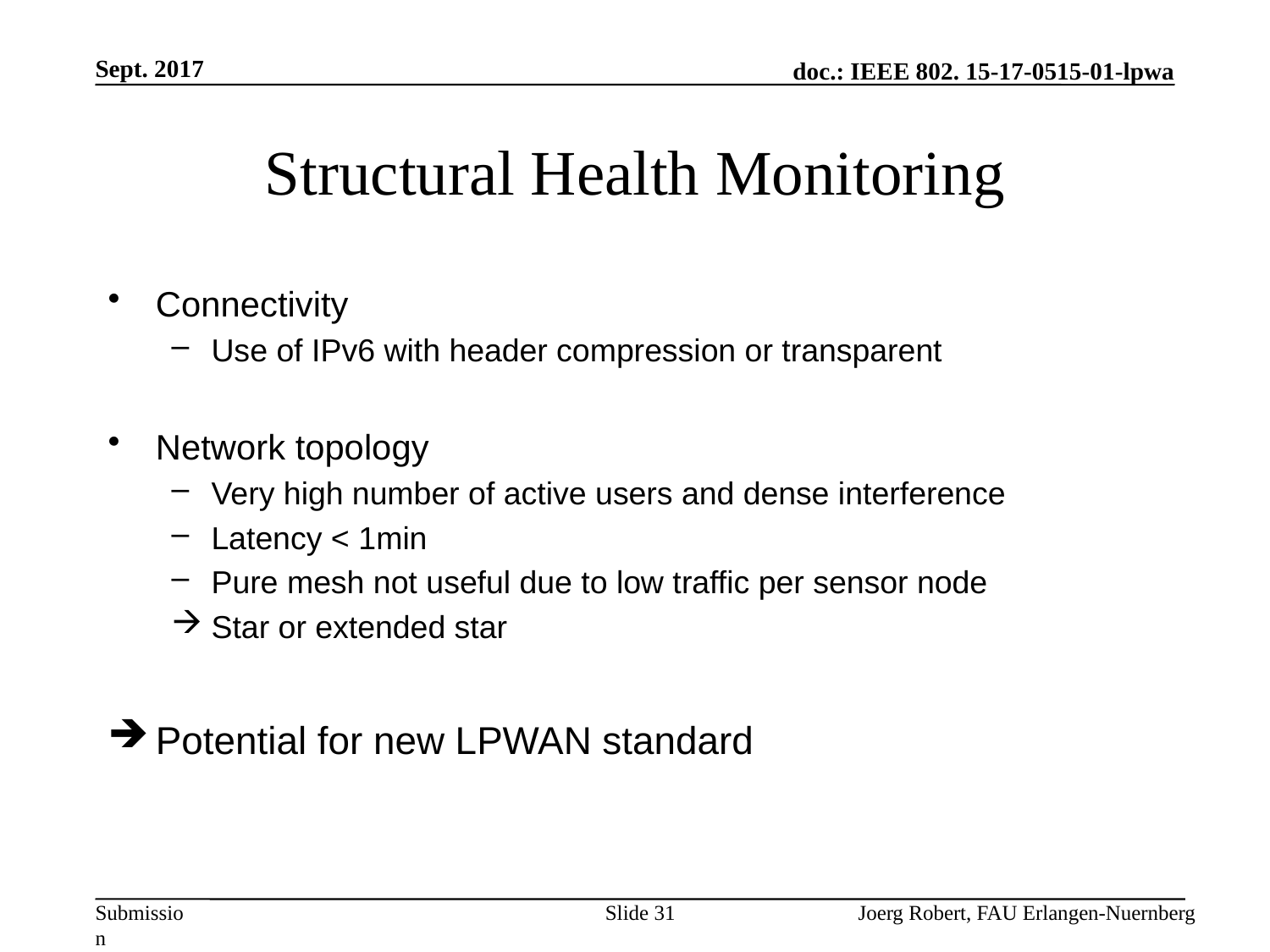

Sept. 2017
# Structural Health Monitoring
Connectivity
Use of IPv6 with header compression or transparent

Network topology
Very high number of active users and dense interference
Latency < 1min
Pure mesh not useful due to low traffic per sensor node
Star or extended star

Potential for new LPWAN standard

Slide 31
Joerg Robert, FAU Erlangen-Nuernberg